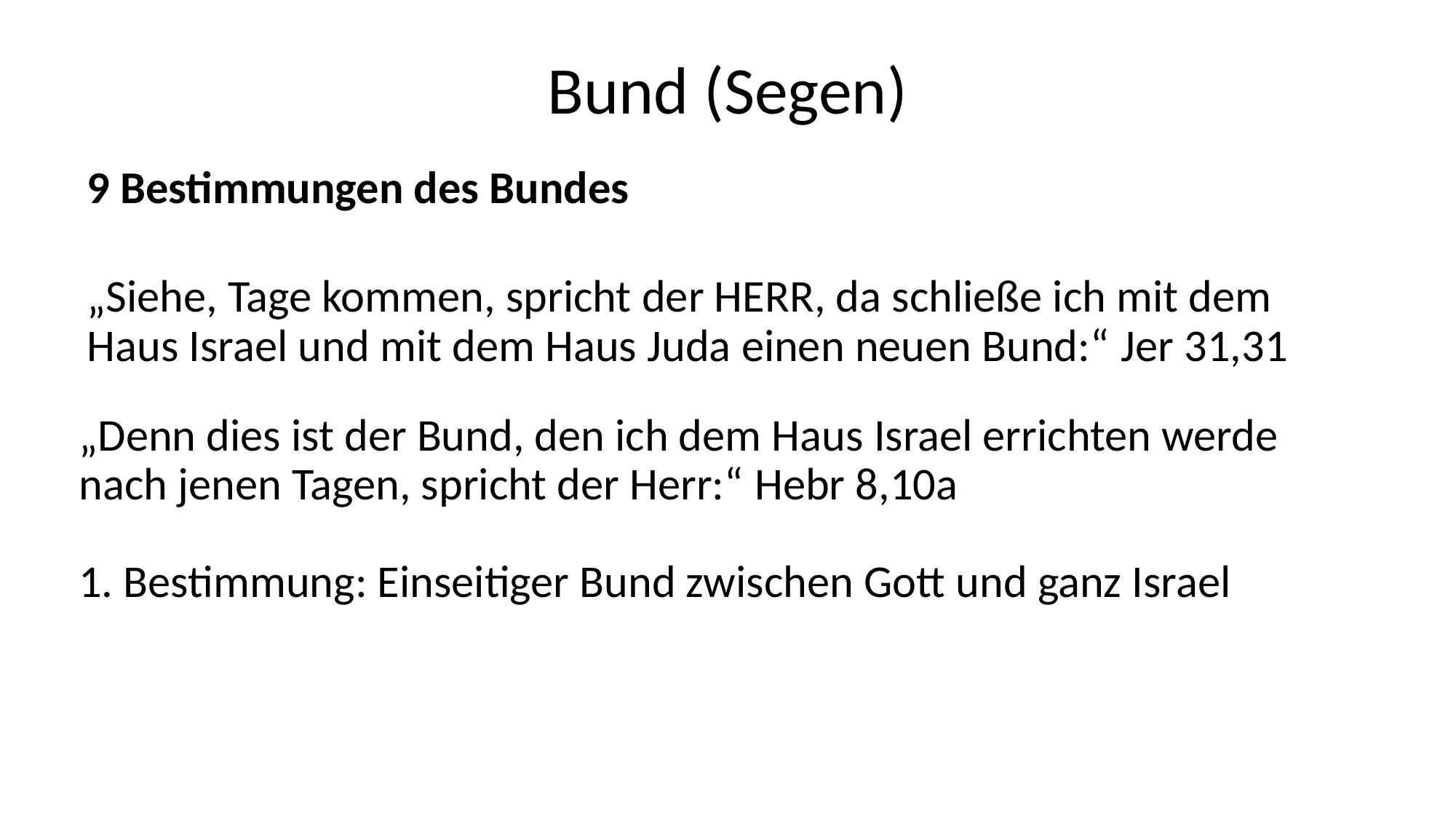

# Bund (Segen)
9 Bestimmungen des Bundes
„Siehe, Tage kommen, spricht der HERR, da schließe ich mit dem Haus Israel und mit dem Haus Juda einen neuen Bund:“ Jer 31,31
„Denn dies ist der Bund, den ich dem Haus Israel errichten werde nach jenen Tagen, spricht der Herr:“ Hebr 8,10a
1. Bestimmung: Einseitiger Bund zwischen Gott und ganz Israel